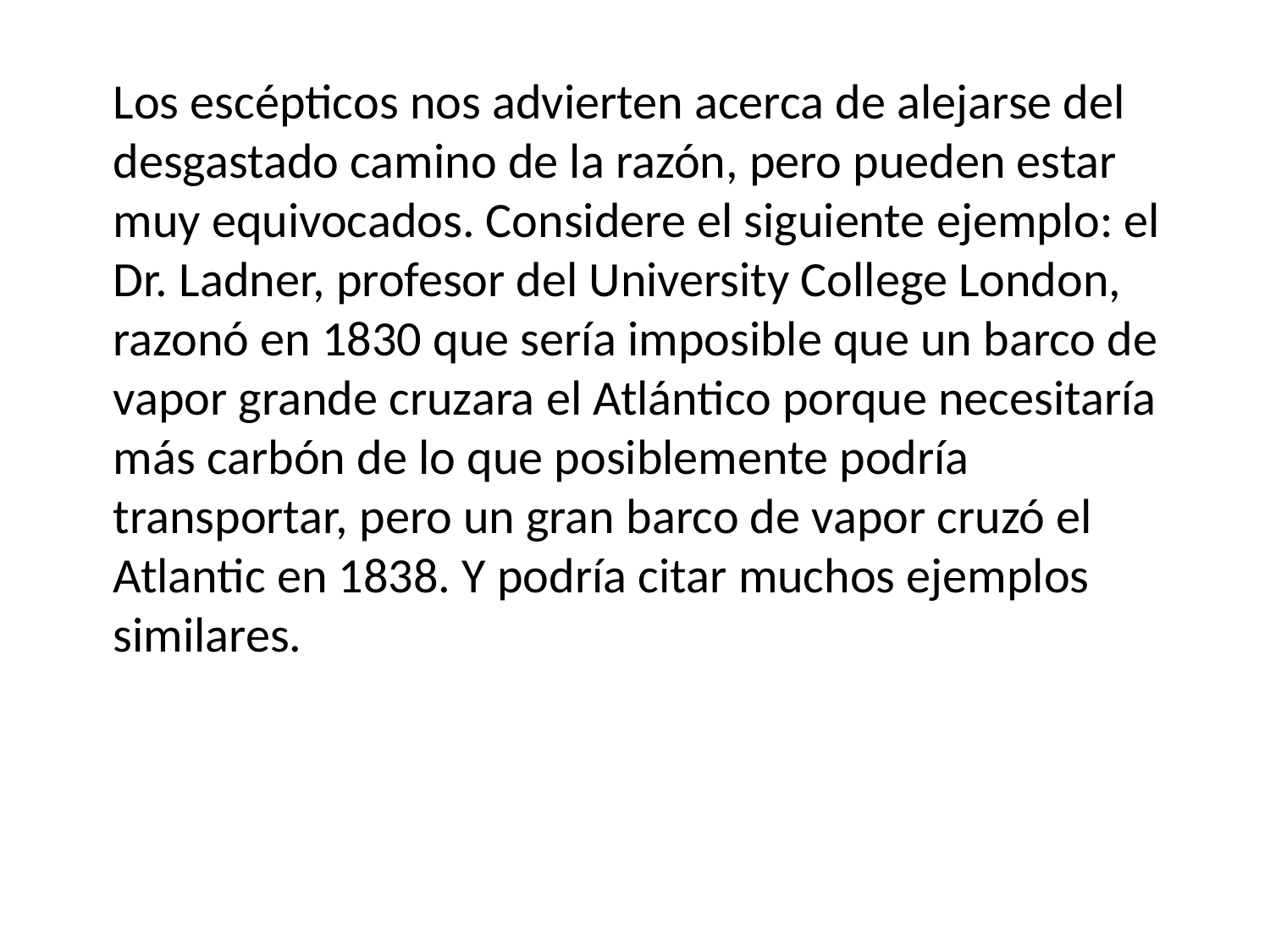

Los escépticos nos advierten acerca de alejarse del desgastado camino de la razón, pero pueden estar muy equivocados. Considere el siguiente ejemplo: el Dr. Ladner, profesor del University College London, razonó en 1830 que sería imposible que un barco de vapor grande cruzara el Atlántico porque necesitaría más carbón de lo que posiblemente podría transportar, pero un gran barco de vapor cruzó el Atlantic en 1838. Y podría citar muchos ejemplos similares.